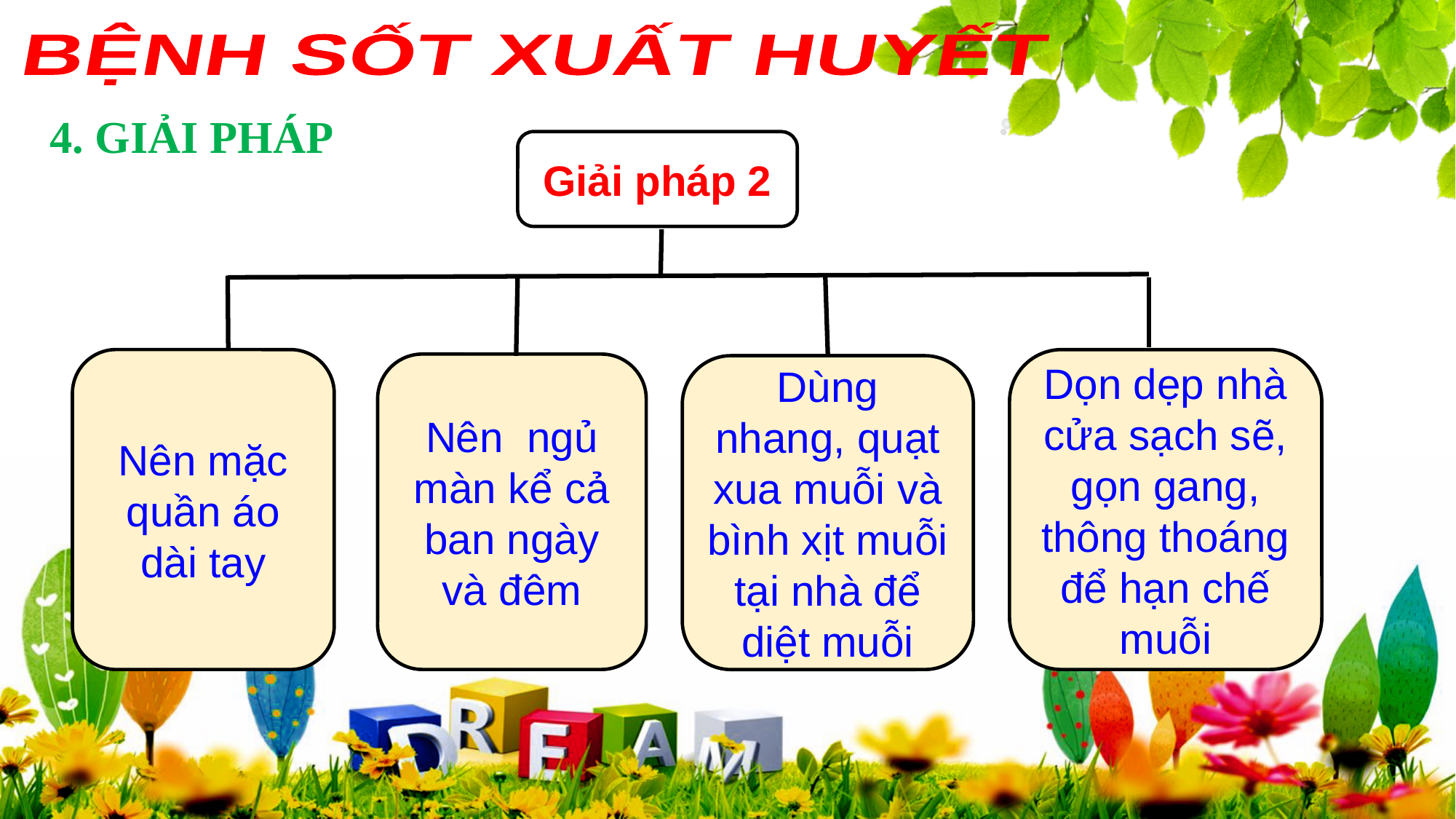

BỆNH SỐT XUẤT HUYẾT
4. GIẢI PHÁP
Giải pháp 2
Dọn dẹp nhà cửa sạch sẽ, gọn gang, thông thoáng để hạn chế muỗi
Nên mặc quần áo dài tay
Nên  ngủ màn kể cả ban ngày và đêm
Dùng nhang, quạt xua muỗi và bình xịt muỗi tại nhà để diệt muỗi